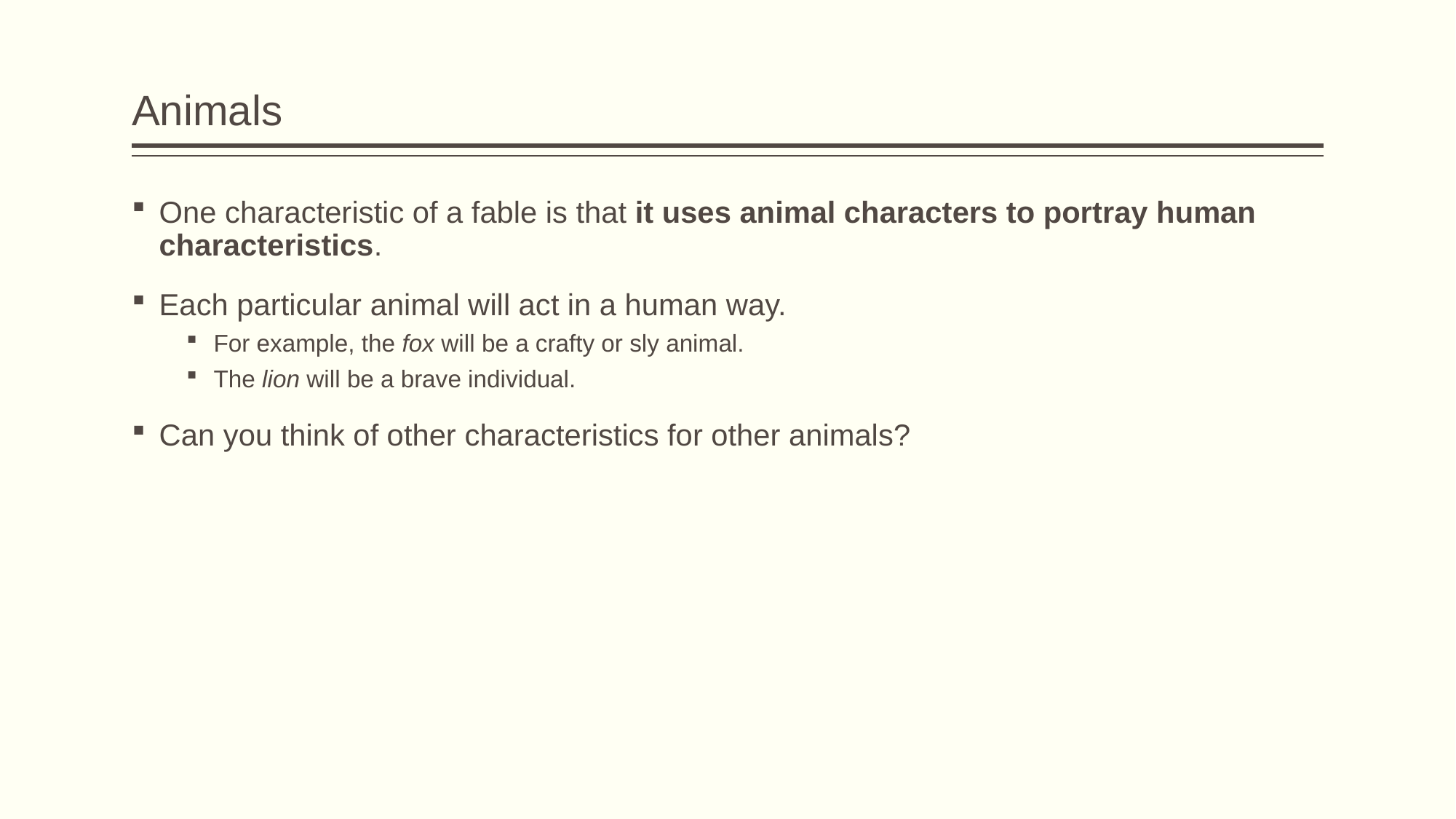

# Animals
One characteristic of a fable is that it uses animal characters to portray human characteristics.
Each particular animal will act in a human way.
For example, the fox will be a crafty or sly animal.
The lion will be a brave individual.
Can you think of other characteristics for other animals?